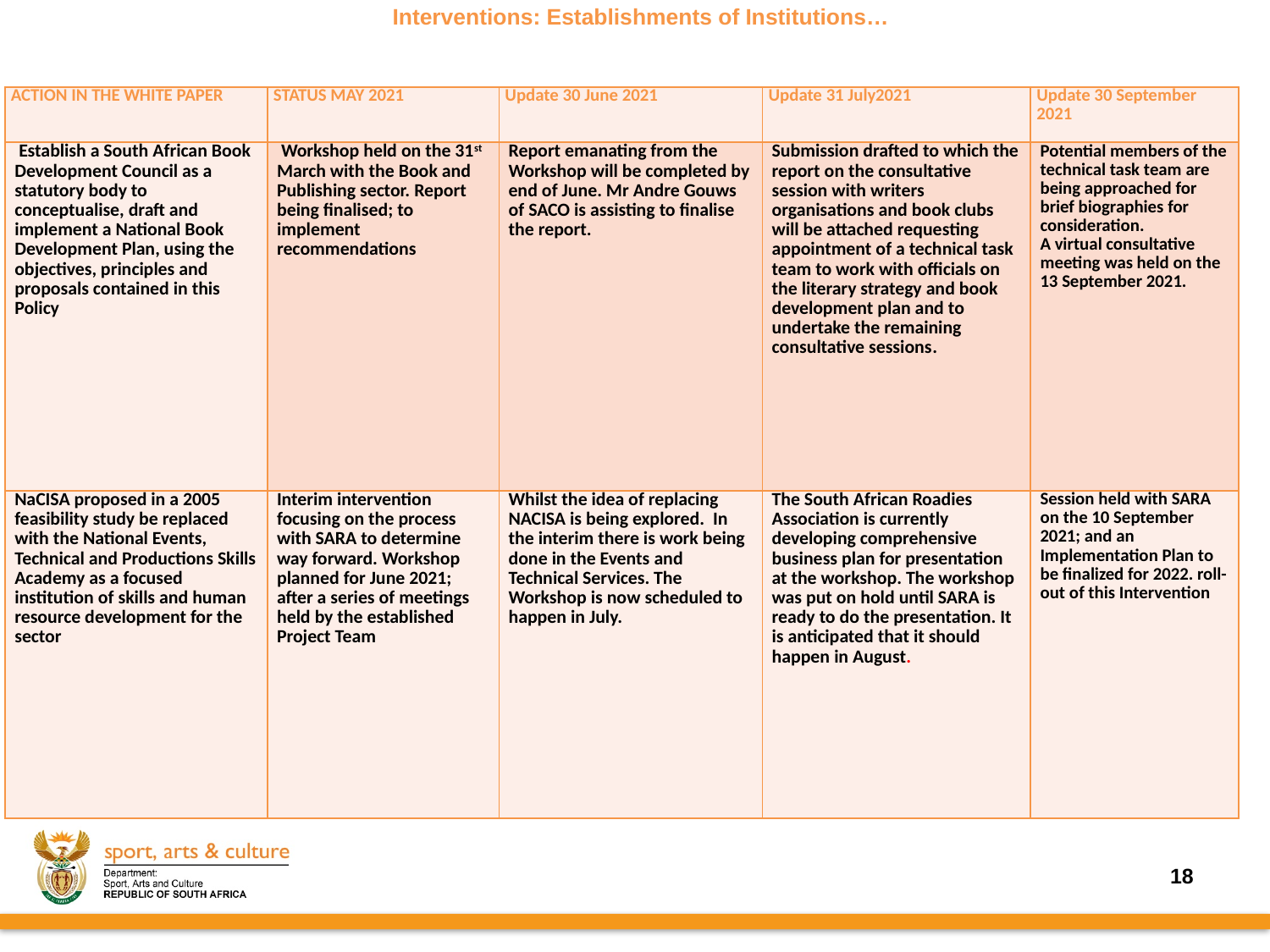

# Interventions: Establishments of Institutions…
| ACTION IN THE WHITE PAPER | STATUS MAY 2021 | Update 30 June 2021 | Update 31 July2021 | Update 30 September 2021 |
| --- | --- | --- | --- | --- |
| Establish a South African Book Development Council as a statutory body to conceptualise, draft and implement a National Book Development Plan, using the objectives, principles and proposals contained in this Policy | Workshop held on the 31st March with the Book and Publishing sector. Report being finalised; to implement recommendations | Report emanating from the Workshop will be completed by end of June. Mr Andre Gouws of SACO is assisting to finalise the report. | Submission drafted to which the report on the consultative session with writers organisations and book clubs will be attached requesting appointment of a technical task team to work with officials on the literary strategy and book development plan and to undertake the remaining consultative sessions. | Potential members of the technical task team are being approached for brief biographies for consideration. A virtual consultative meeting was held on the 13 September 2021. |
| NaCISA proposed in a 2005 feasibility study be replaced with the National Events, Technical and Productions Skills Academy as a focused institution of skills and human resource development for the sector | Interim intervention focusing on the process with SARA to determine way forward. Workshop planned for June 2021; after a series of meetings held by the established Project Team | Whilst the idea of replacing NACISA is being explored. In the interim there is work being done in the Events and Technical Services. The Workshop is now scheduled to happen in July. | The South African Roadies Association is currently developing comprehensive business plan for presentation at the workshop. The workshop was put on hold until SARA is ready to do the presentation. It is anticipated that it should happen in August. | Session held with SARA on the 10 September 2021; and an Implementation Plan to be finalized for 2022. roll-out of this Intervention |

18